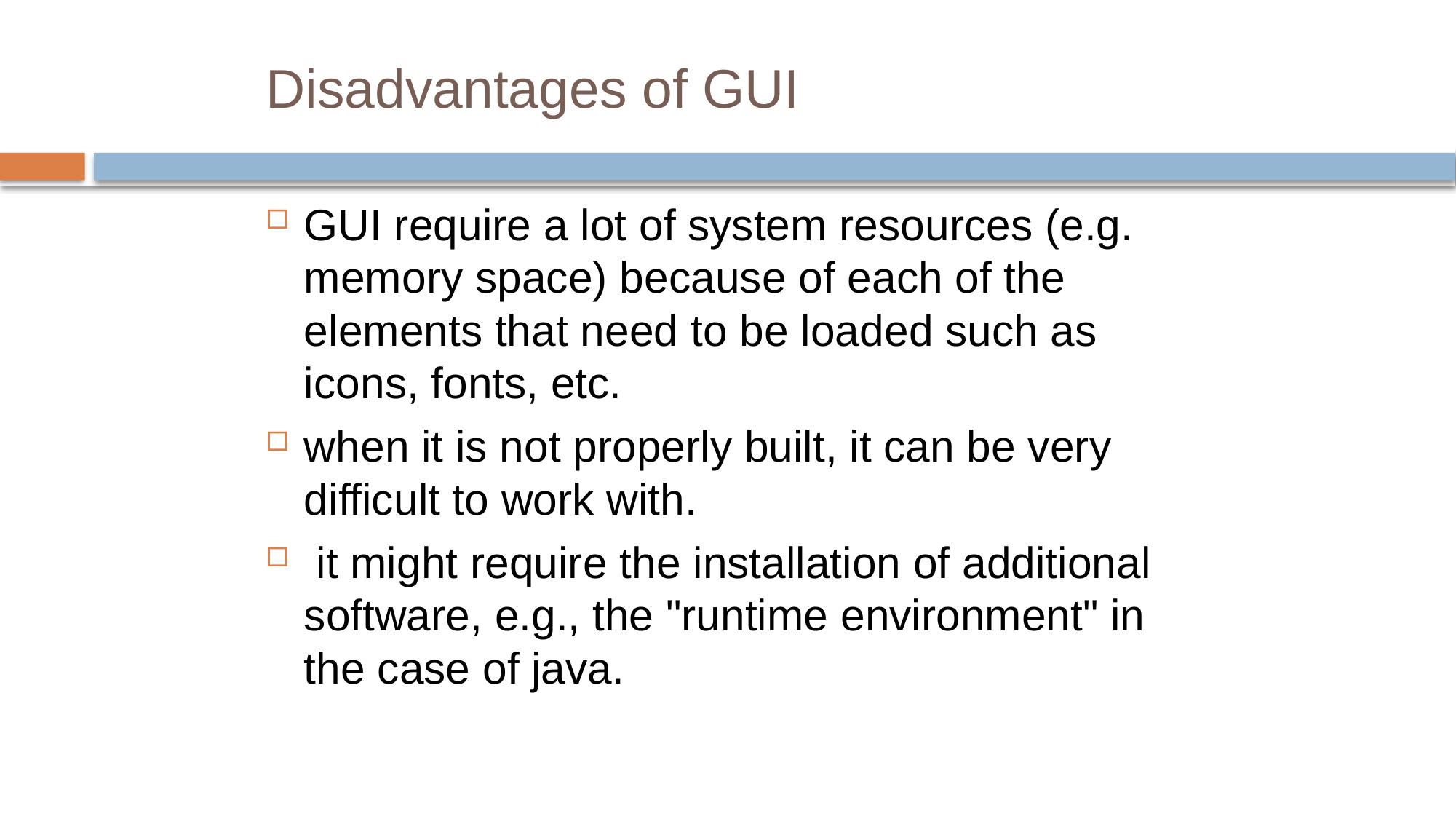

# Disadvantages of GUI
GUI require a lot of system resources (e.g. memory space) because of each of the elements that need to be loaded such as icons, fonts, etc.
when it is not properly built, it can be very difficult to work with.
 it might require the installation of additional software, e.g., the "runtime environment" in the case of java.